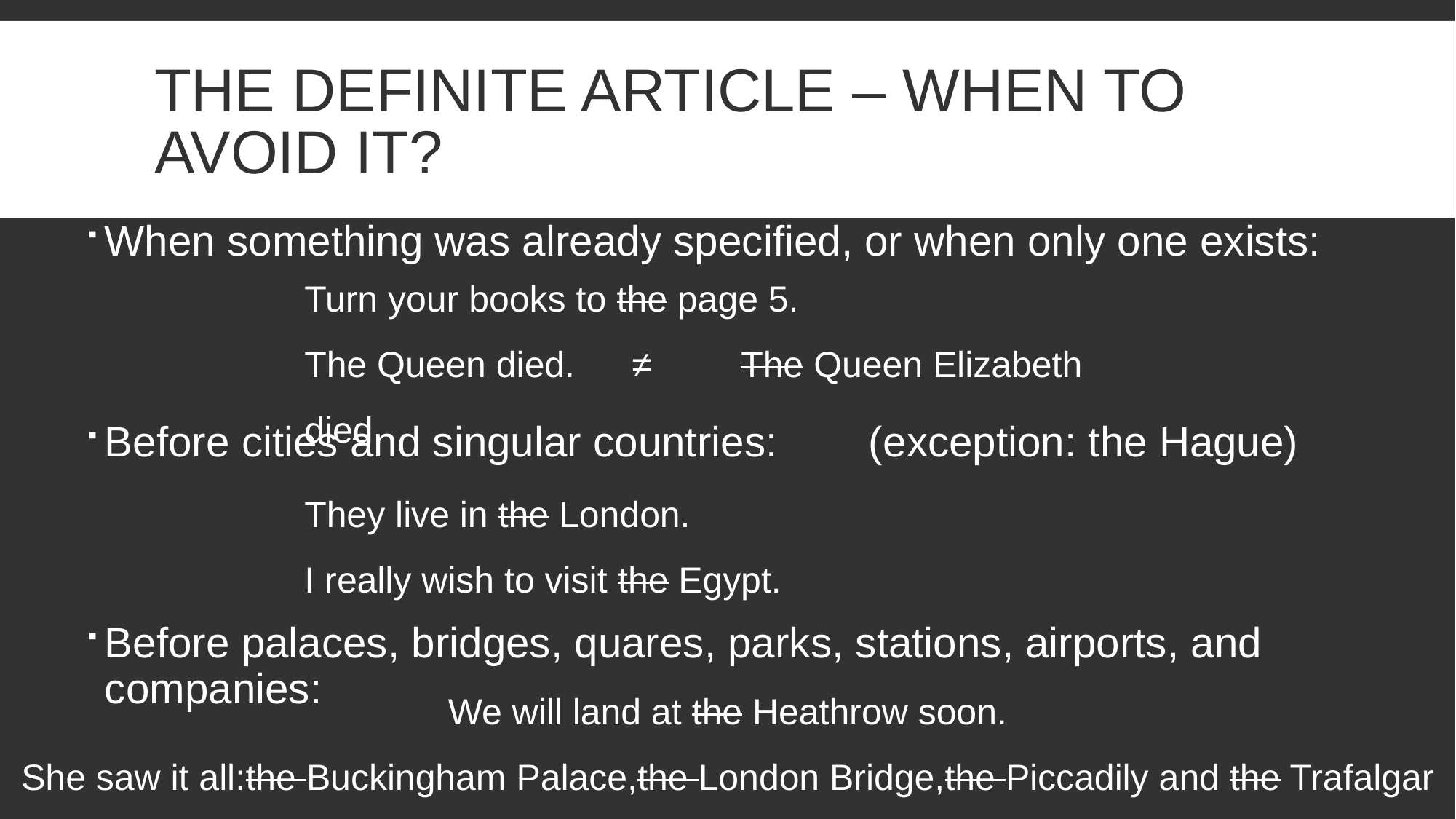

# The definite article – when to avoid it?
When something was already specified, or when only one exists:

Before cities and singular countries:	(exception: the Hague)

Before palaces, bridges, quares, parks, stations, airports, and companies:
Turn your books to the page 5.
The Queen died.	≠	The Queen Elizabeth died.
They live in the London.
I really wish to visit the Egypt.
We will land at the Heathrow soon.
She saw it all:the Buckingham Palace,the London Bridge,the Piccadily and the Trafalgar Square.